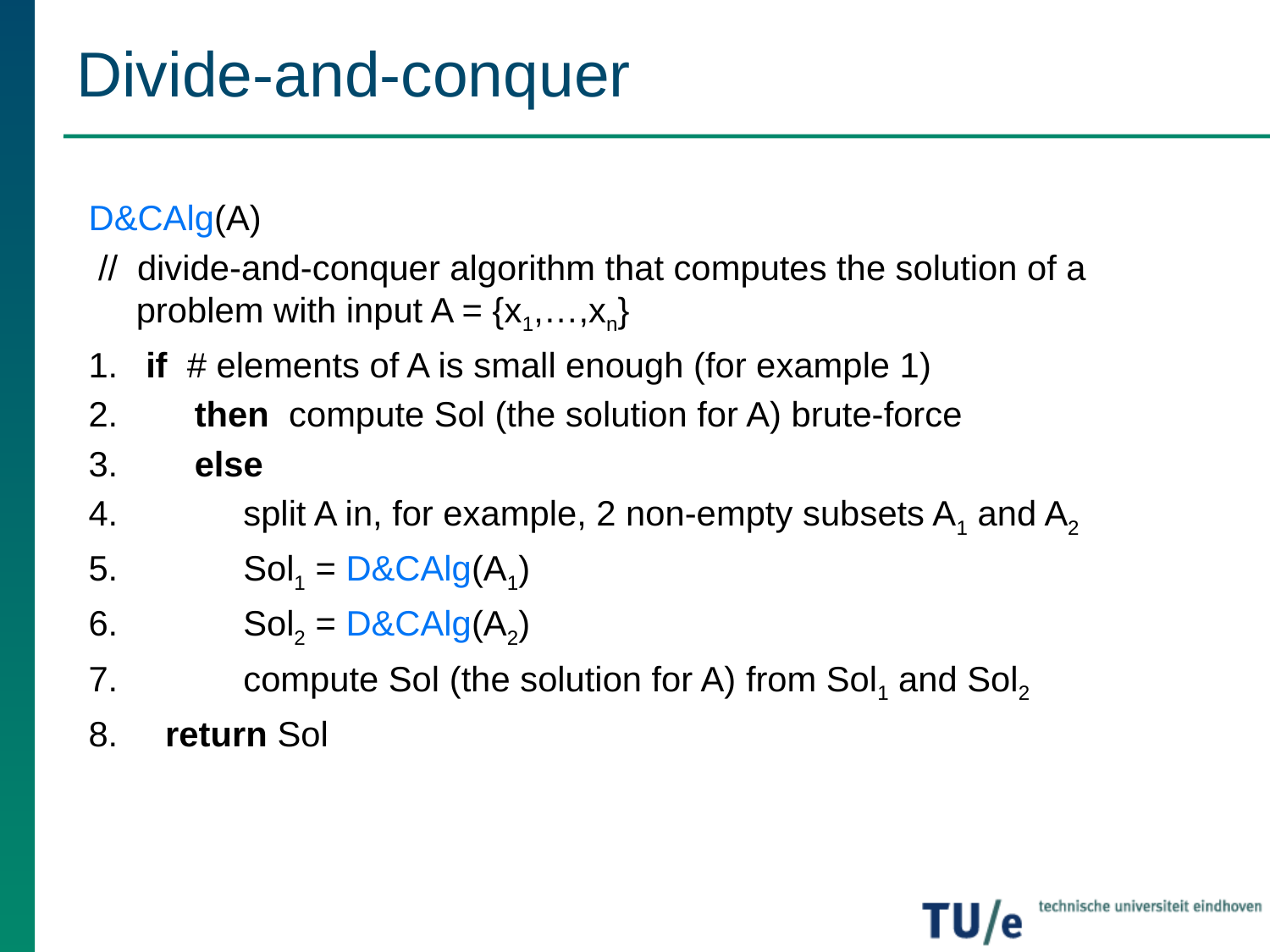

# Divide-and-conquer
D&CAlg(A)
 //  divide-and-conquer algorithm that computes the solution of a problem with input A = {x1,…,xn}
 if  # elements of A is small enough (for example 1)
      then  compute Sol (the solution for A) brute-force
      else
           split A in, for example, 2 non-empty subsets A1 and A2
           Sol1 = D&CAlg(A1)
           Sol2 = D&CAlg(A2)
           compute Sol (the solution for A) from Sol1 and Sol2
   return Sol